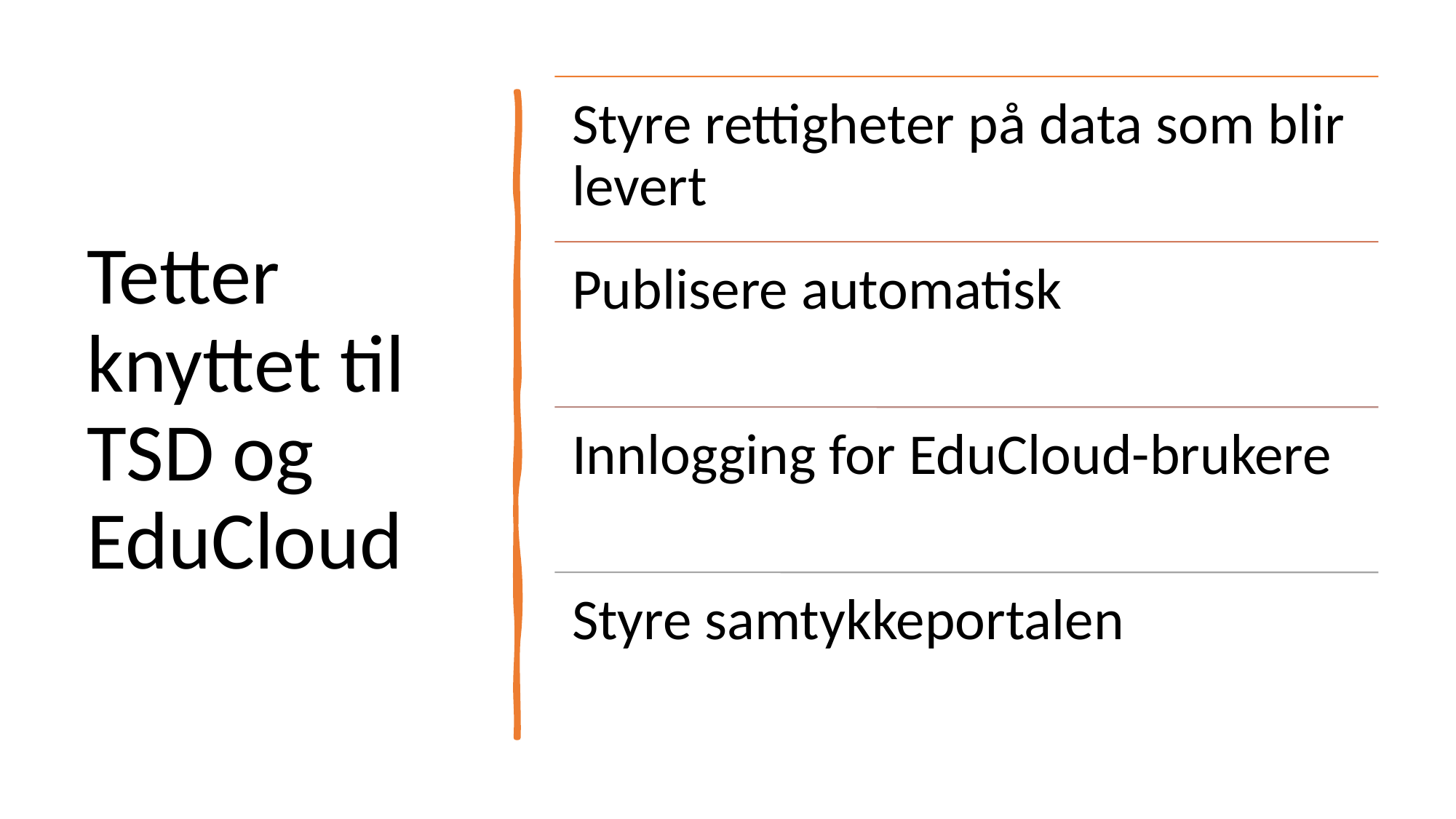

Styre rettigheter på data som blir levert
Publisere automatisk
Innlogging for EduCloud-brukere
Styre samtykkeportalen
# Tetter knyttet til TSD og EduCloud